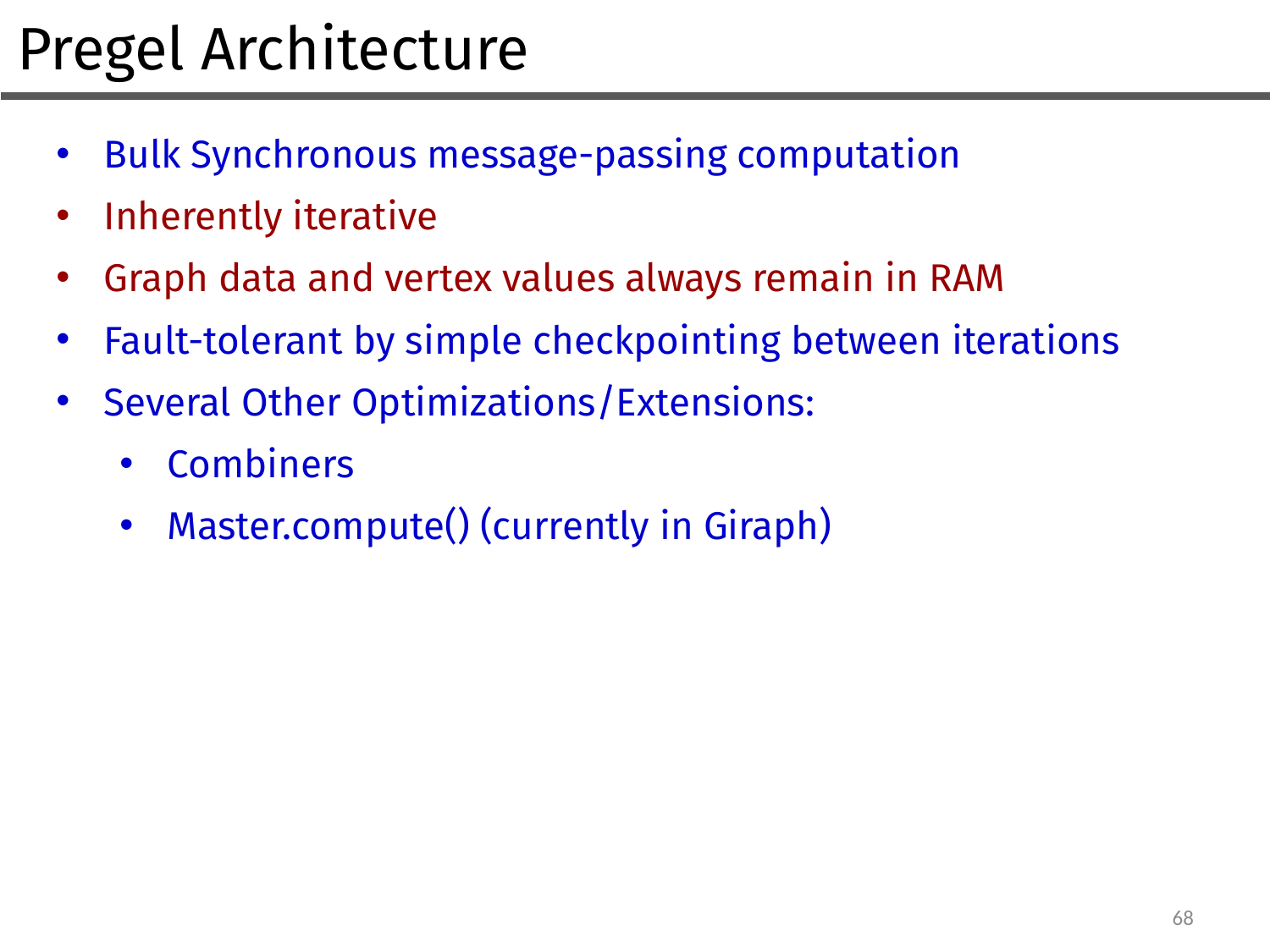

Pregel Architecture
Bulk Synchronous message-passing computation
Inherently iterative
Graph data and vertex values always remain in RAM
Fault-tolerant by simple checkpointing between iterations
Several Other Optimizations/Extensions:
Combiners
Master.compute() (currently in Giraph)
68